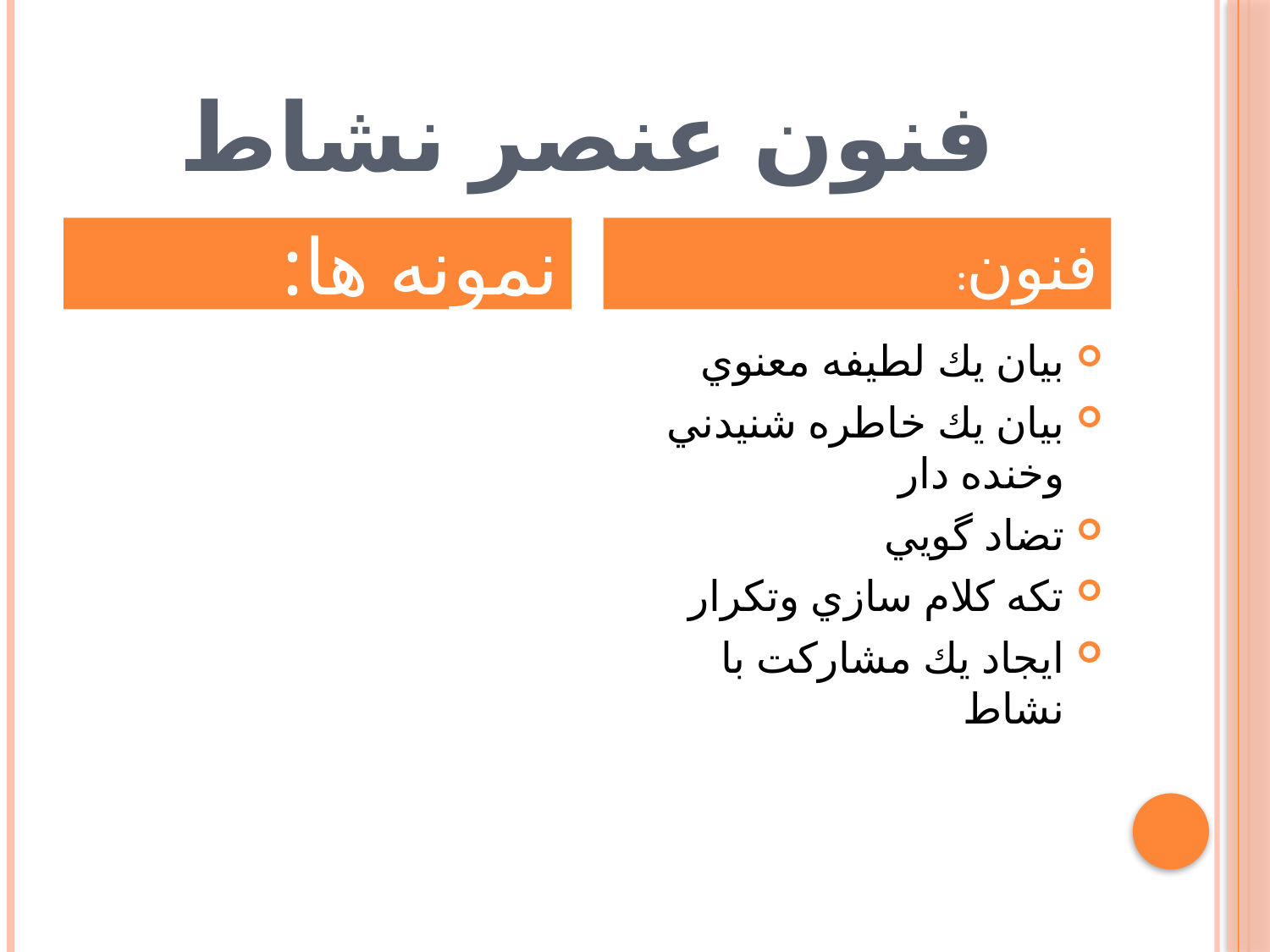

# فنون عنصر نشاط
نمونه ها:
فنون:

بيان يك لطيفه معنوي
بيان يك خاطره شنيدني وخنده دار
تضاد گويي
تكه كلام سازي وتكرار
ايجاد يك مشاركت با نشاط